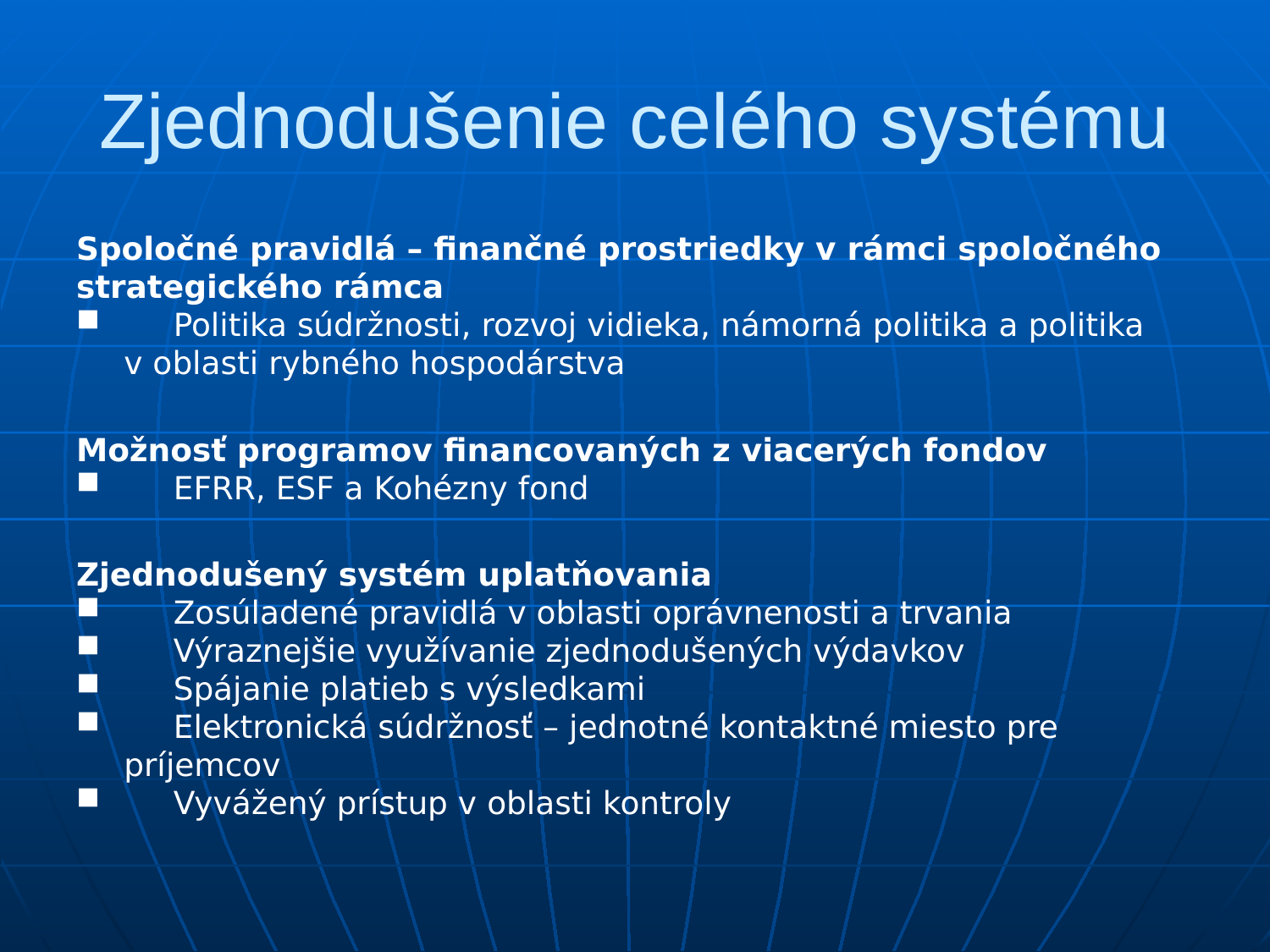

# Zjednodušenie celého systému
Spoločné pravidlá – finančné prostriedky v rámci spoločného strategického rámca
	Politika súdržnosti, rozvoj vidieka, námorná politika a politika
v oblasti rybného hospodárstva

Možnosť programov financovaných z viacerých fondov
	EFRR, ESF a Kohézny fond

Zjednodušený systém uplatňovania
	Zosúladené pravidlá v oblasti oprávnenosti a trvania
	Výraznejšie využívanie zjednodušených výdavkov
	Spájanie platieb s výsledkami
	Elektronická súdržnosť – jednotné kontaktné miesto pre príjemcov
	Vyvážený prístup v oblasti kontroly